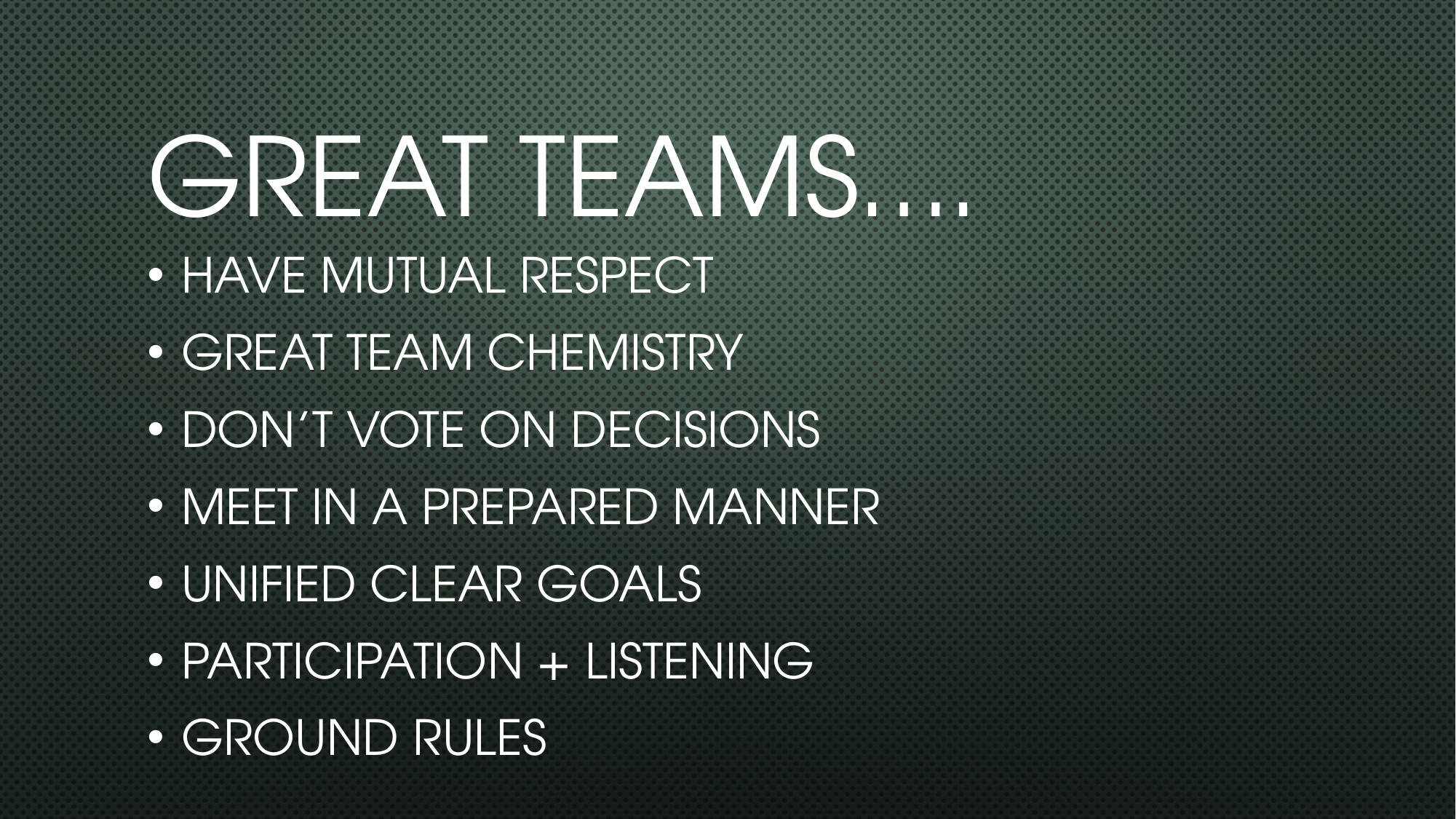

# Great teams….
Have mutual respect
Great team chemistry
Don’t vote on decisions
Meet in a prepared manner
Unified clear goals
Participation + Listening
Ground rules